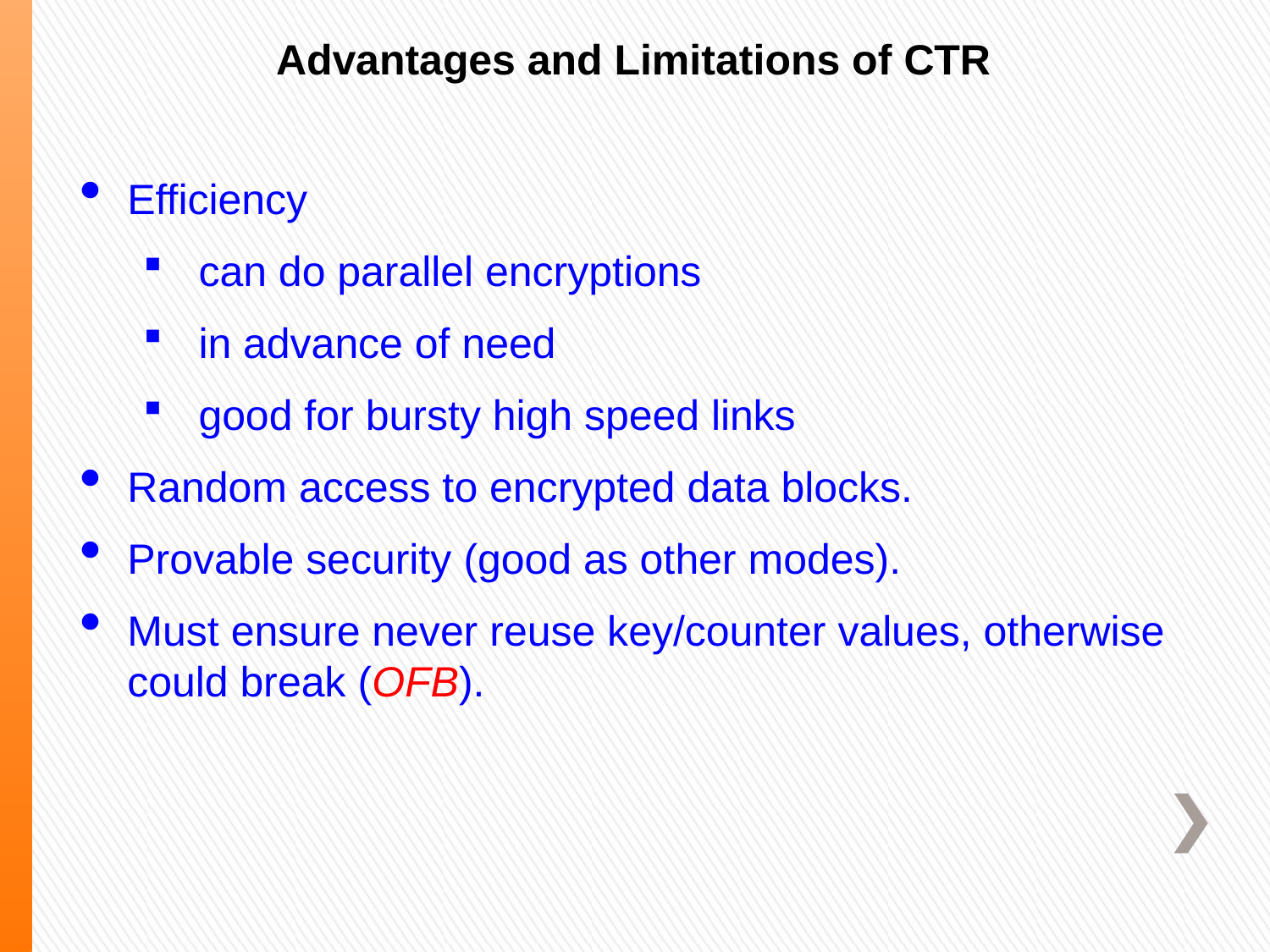

Advantages and Limitations of CTR
Efficiency
can do parallel encryptions
in advance of need
good for bursty high speed links
Random access to encrypted data blocks.
Provable security (good as other modes).
Must ensure never reuse key/counter values, otherwise could break (OFB).